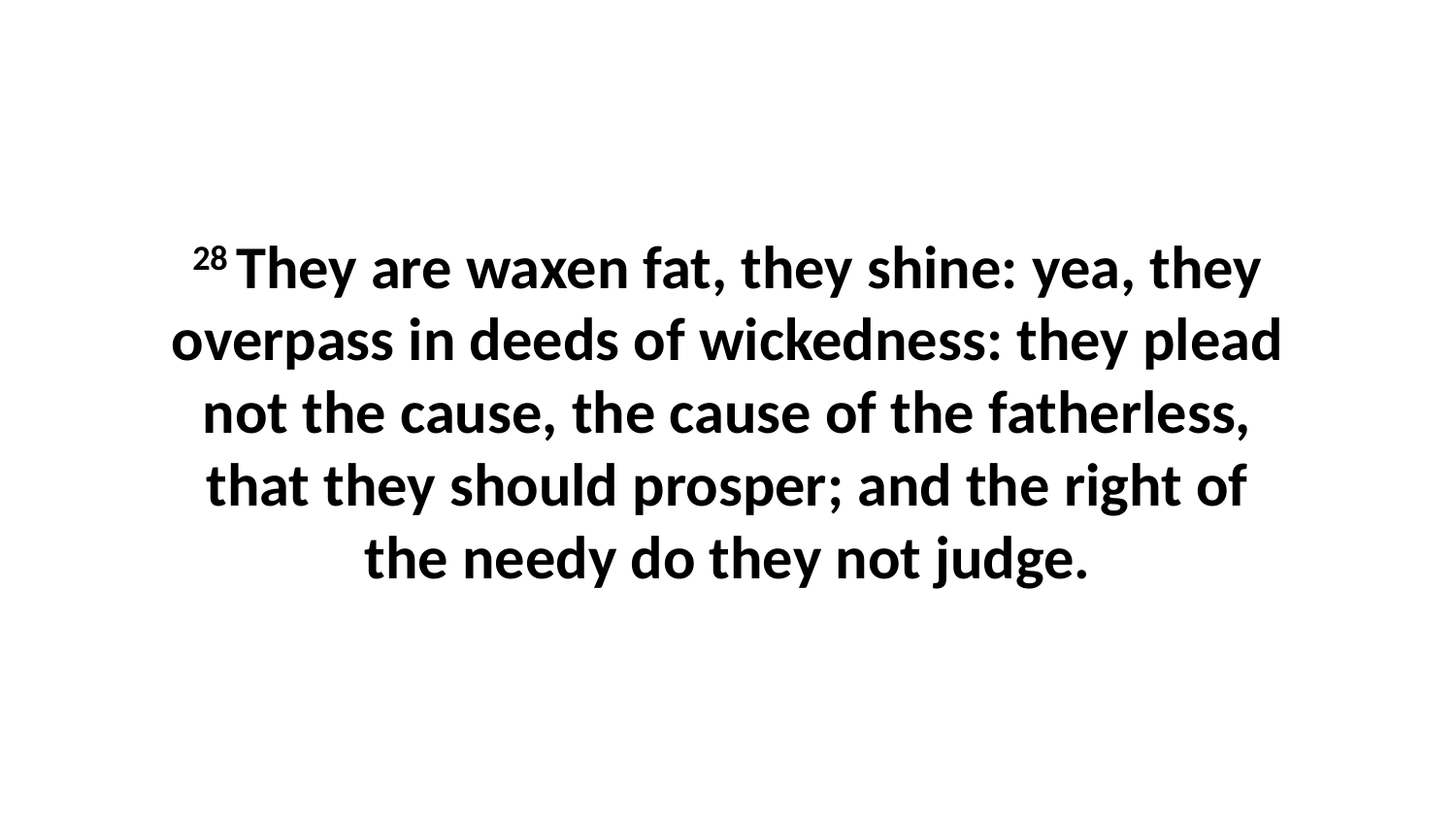

28 They are waxen fat, they shine: yea, they overpass in deeds of wickedness: they plead not the cause, the cause of the fatherless, that they should prosper; and the right of the needy do they not judge.